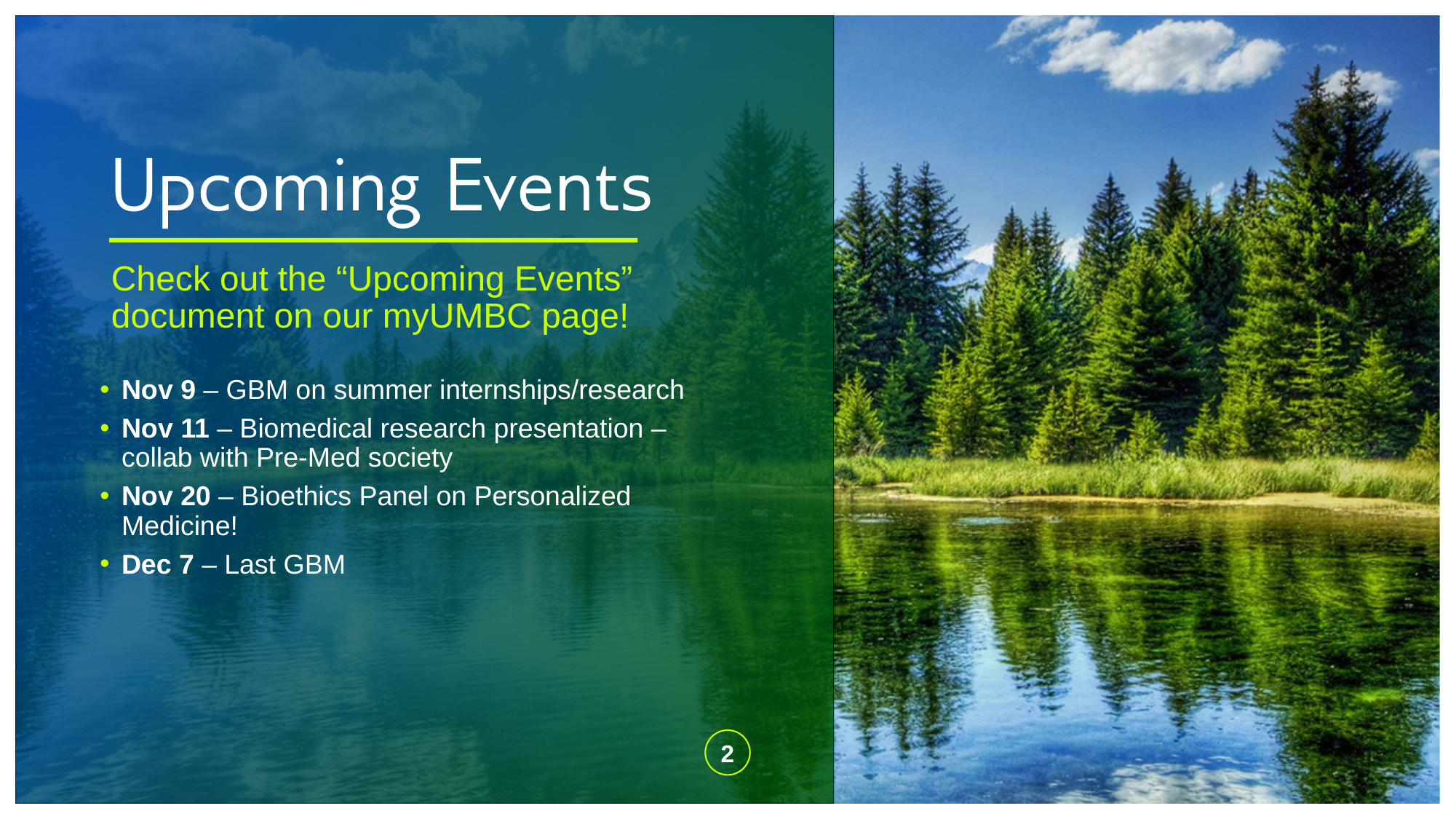

# Upcoming Events
Check out the “Upcoming Events” document on our myUMBC page!
Nov 9 – GBM on summer internships/research
Nov 11 – Biomedical research presentation – collab with Pre-Med society
Nov 20 – Bioethics Panel on Personalized Medicine!
Dec 7 – Last GBM
2